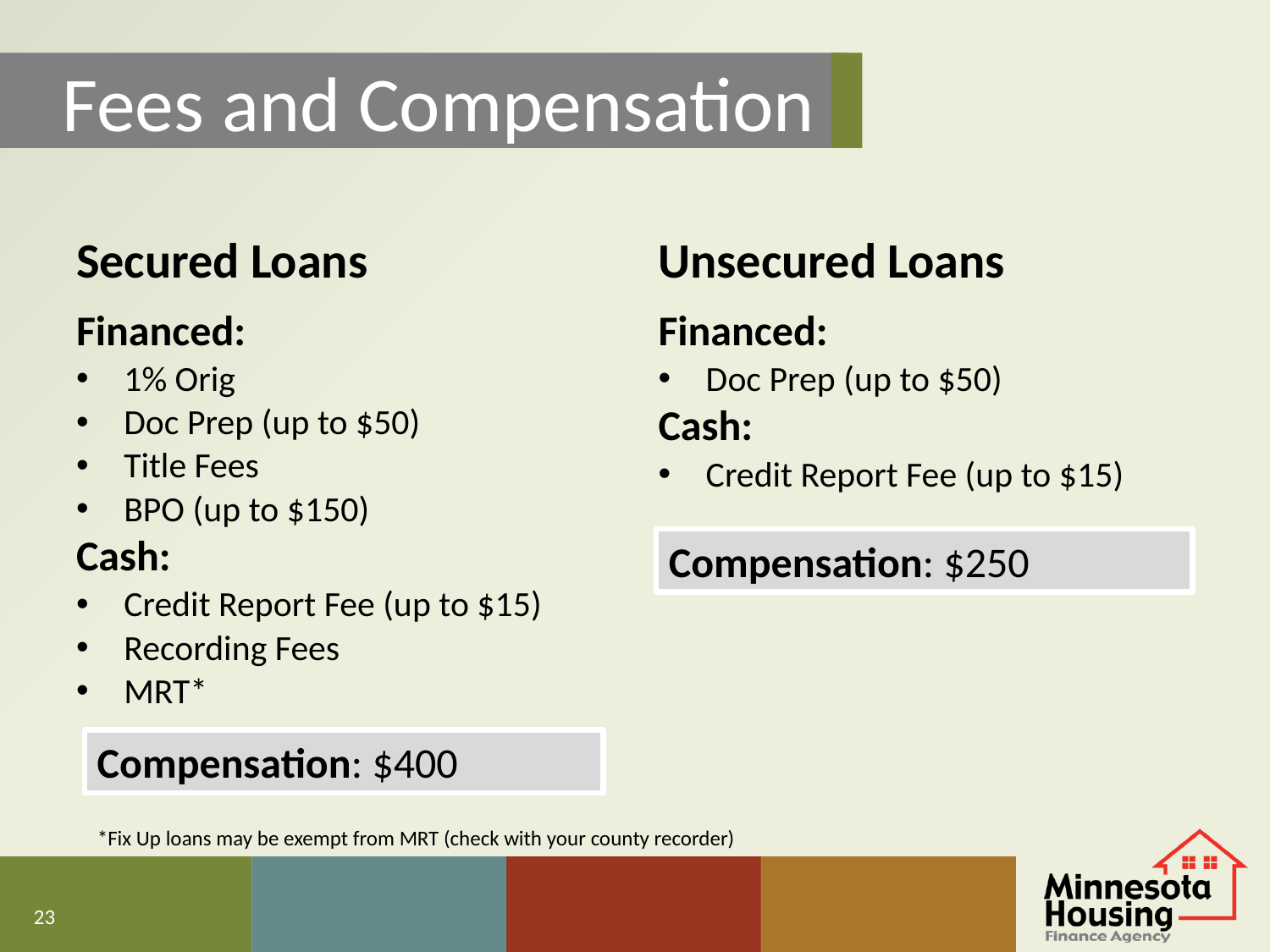

Fees and Compensation

Secured Loans
Financed:
1% Orig
Doc Prep (up to $50)
Title Fees
BPO (up to $150)
Cash:
Credit Report Fee (up to $15)
Recording Fees
MRT*

Unsecured Loans
Financed:
Doc Prep (up to $50)
Cash:
Credit Report Fee (up to $15)

Compensation: $250
Compensation: $400
*Fix Up loans may be exempt from MRT (check with your county recorder)